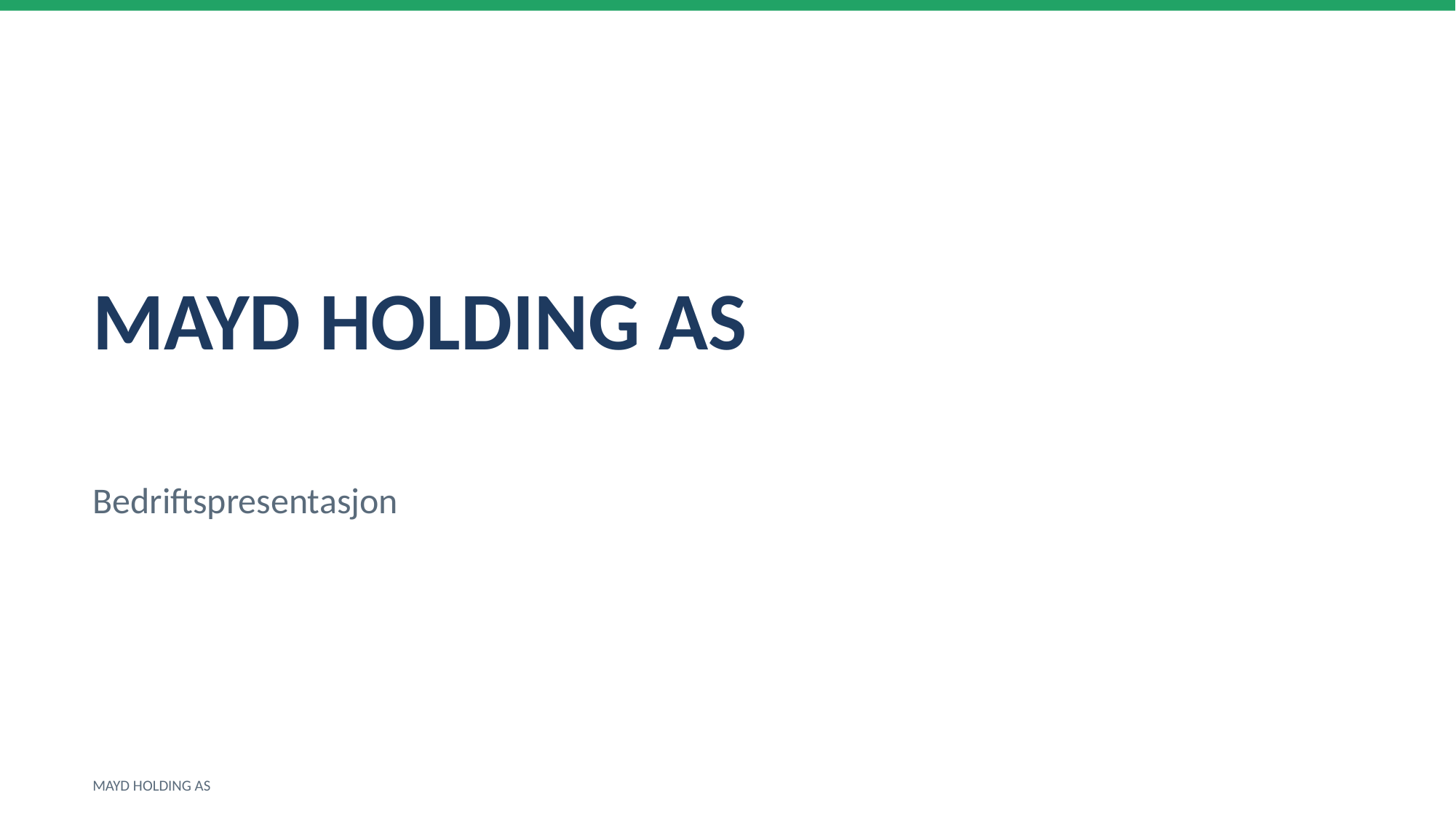

MAYD HOLDING AS
Bedriftspresentasjon
MAYD HOLDING AS